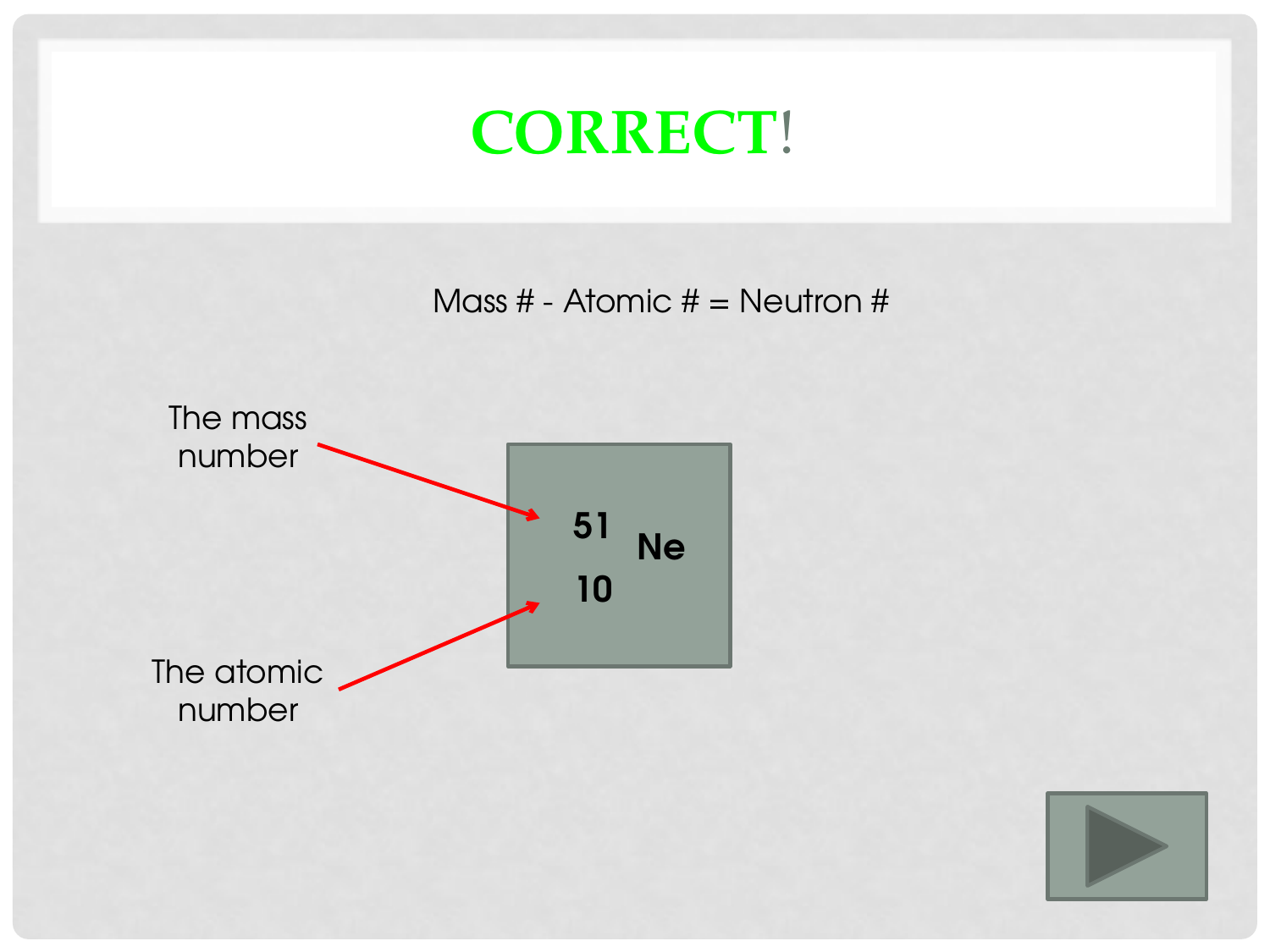

# Correct!
Mass # - Atomic # = Neutron #
The mass number

51
Ne
10
The atomic number